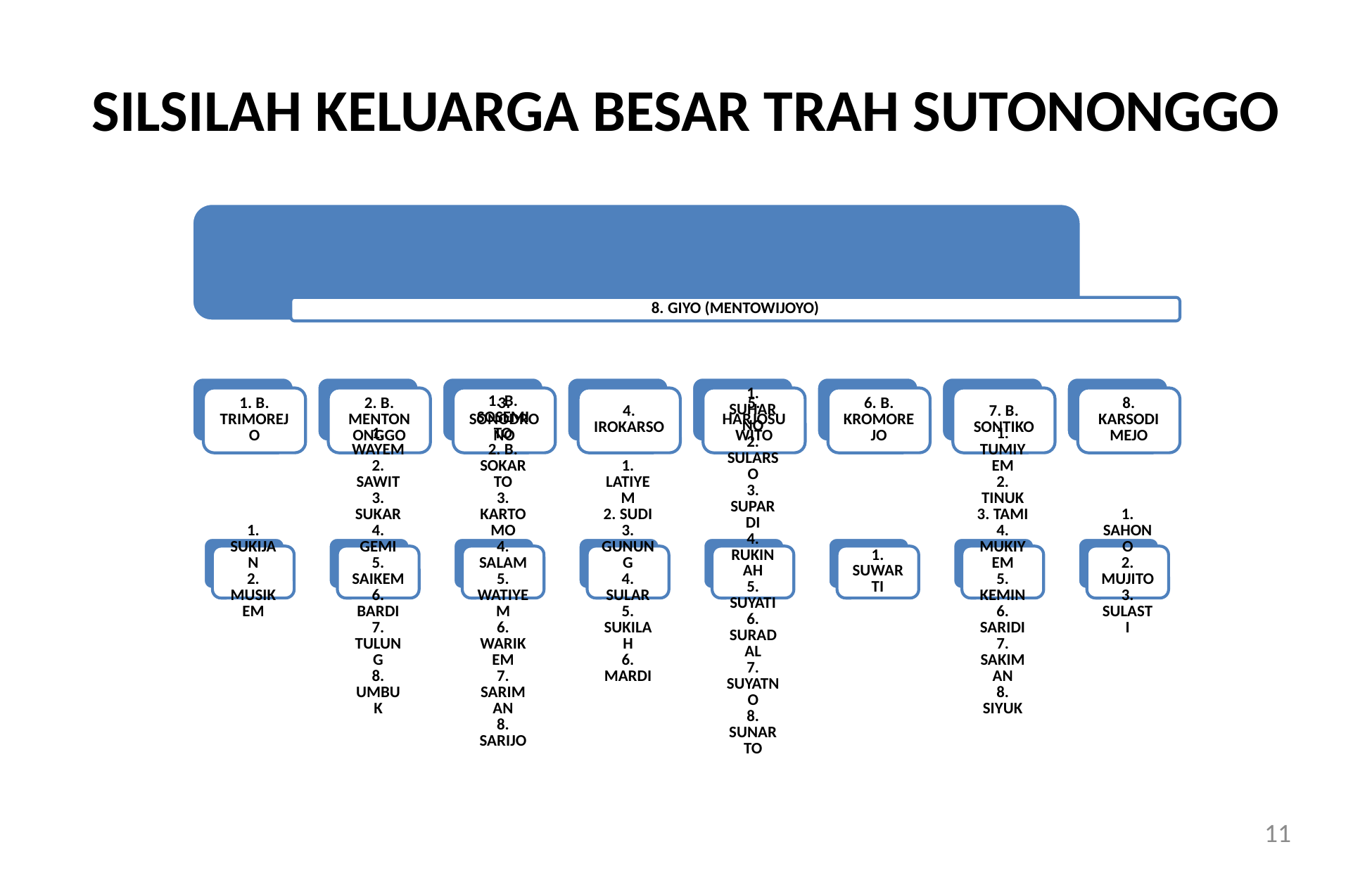

# SILSILAH KELUARGA BESAR TRAH SUTONONGGO
8. GIYO (MENTOWIJOYO)
1. B. TRIMOREJO
1. SUKIJAN
2. MUSIKEM
2. B. SOKARTO
3. KARTOMO
4. SALAM
5. WATIYEM
6. WARIKEM
7. SARIMAN
8. SARIJO
4. IROKARSO
2. SAWIT
3. SUKAR
4. GEMI
5. SAIKEM
6. BARDI
7. TULUNG
8. UMBUK
1. LATIYEM
2. SUDI
3. GUNUNG
4. SULAR
5. SUKILAH
6. MARDI
6. B. KROMOREJO
2. SULARSO
3. SUPARDI
4. RUKINAH
5. SUYATI
6. SURADAL
7. SUYATNO
8. SUNARTO
1. SUWARTI
7. B. SONTIKO
1. TUMIYEM
2. TINUK
3. TAMI
4. MUKIYEM
5. KEMIN
6. SARIDI
7. SAKIMAN
8. SIYUK
8. KARSODIMEJO
1. SAHONO
2. MUJITO
3. SULASTI
11